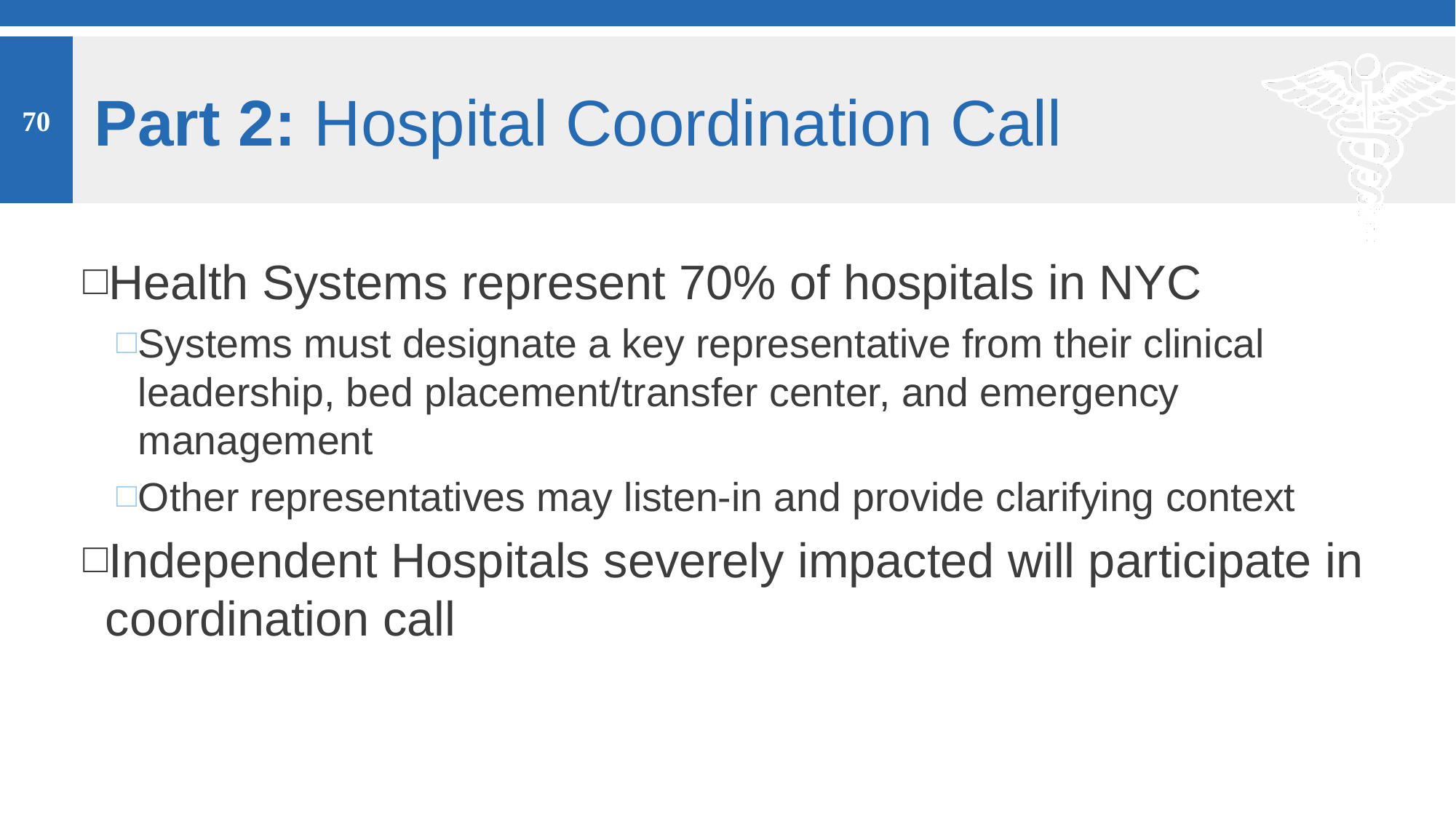

70
# Part 2: Hospital Coordination Call
Health Systems represent 70% of hospitals in NYC
Systems must designate a key representative from their clinical leadership, bed placement/transfer center, and emergency management
Other representatives may listen-in and provide clarifying context
Independent Hospitals severely impacted will participate in coordination call